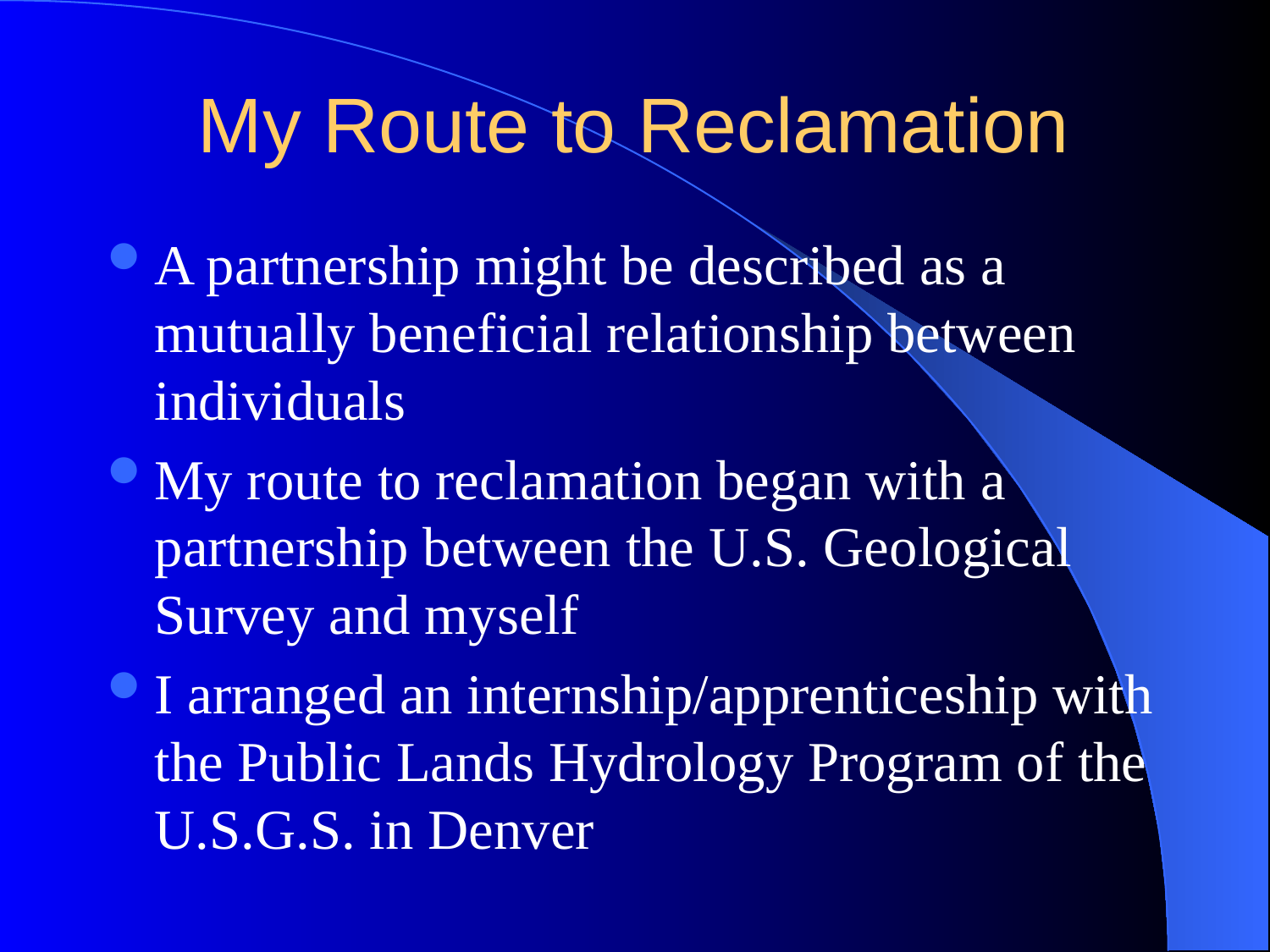

# My Route to Reclamation
A partnership might be described as a mutually beneficial relationship between individuals
My route to reclamation began with a partnership between the U.S. Geological Survey and myself
I arranged an internship/apprenticeship with the Public Lands Hydrology Program of the U.S.G.S. in Denver